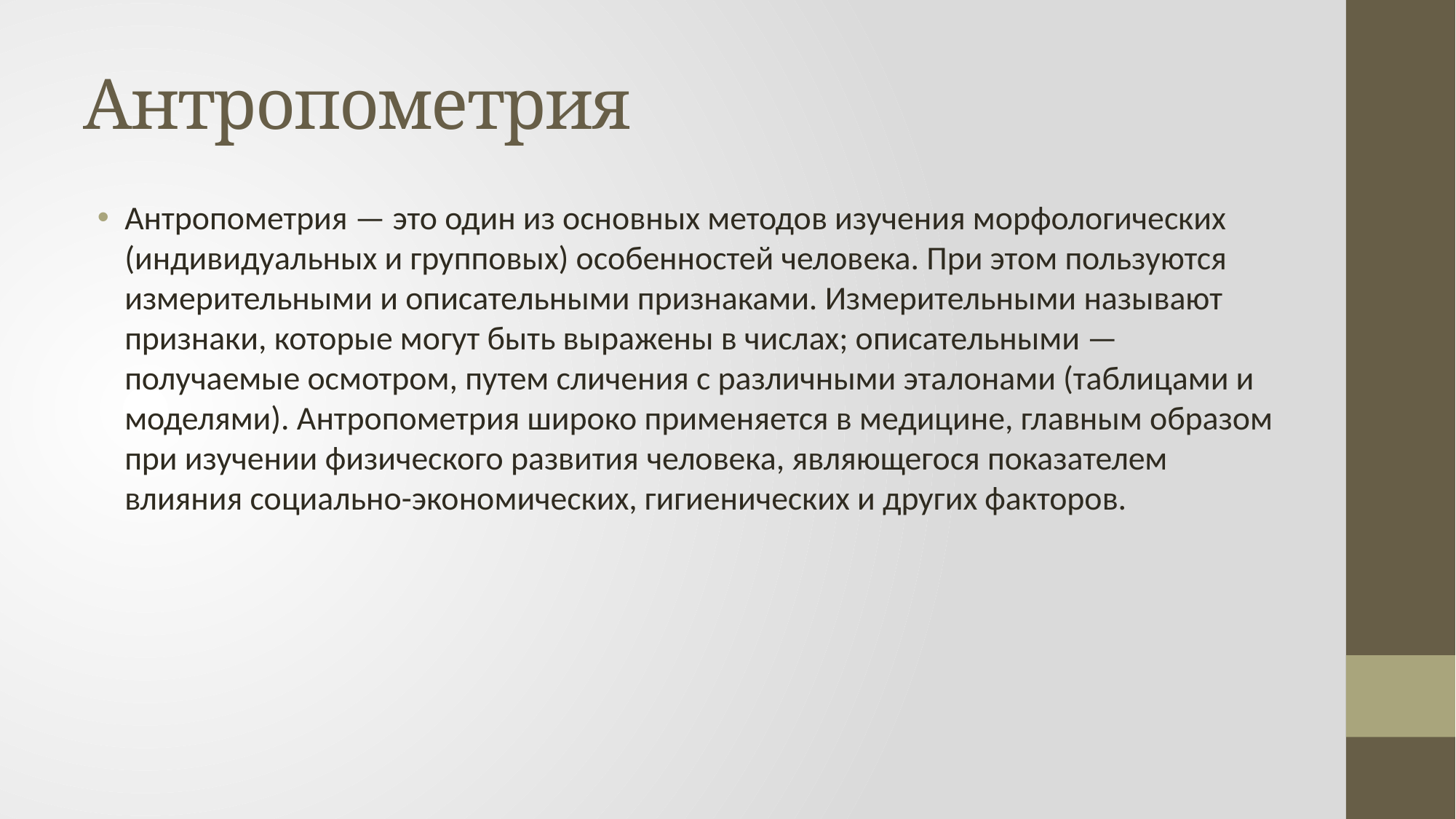

# Антропометрия
Антропометрия — это один из основных методов изучения морфологических (индивидуальных и групповых) особенностей человека. При этом пользуются измерительными и описательными признаками. Измерительными называют признаки, которые могут быть выражены в числах; описательными — получаемые осмотром, путем сличения с различными эталонами (таблицами и моделями). Антропометрия широко применяется в медицине, главным образом при изучении физического развития человека, являющегося показателем влияния социально-экономических, гигиенических и других факторов.